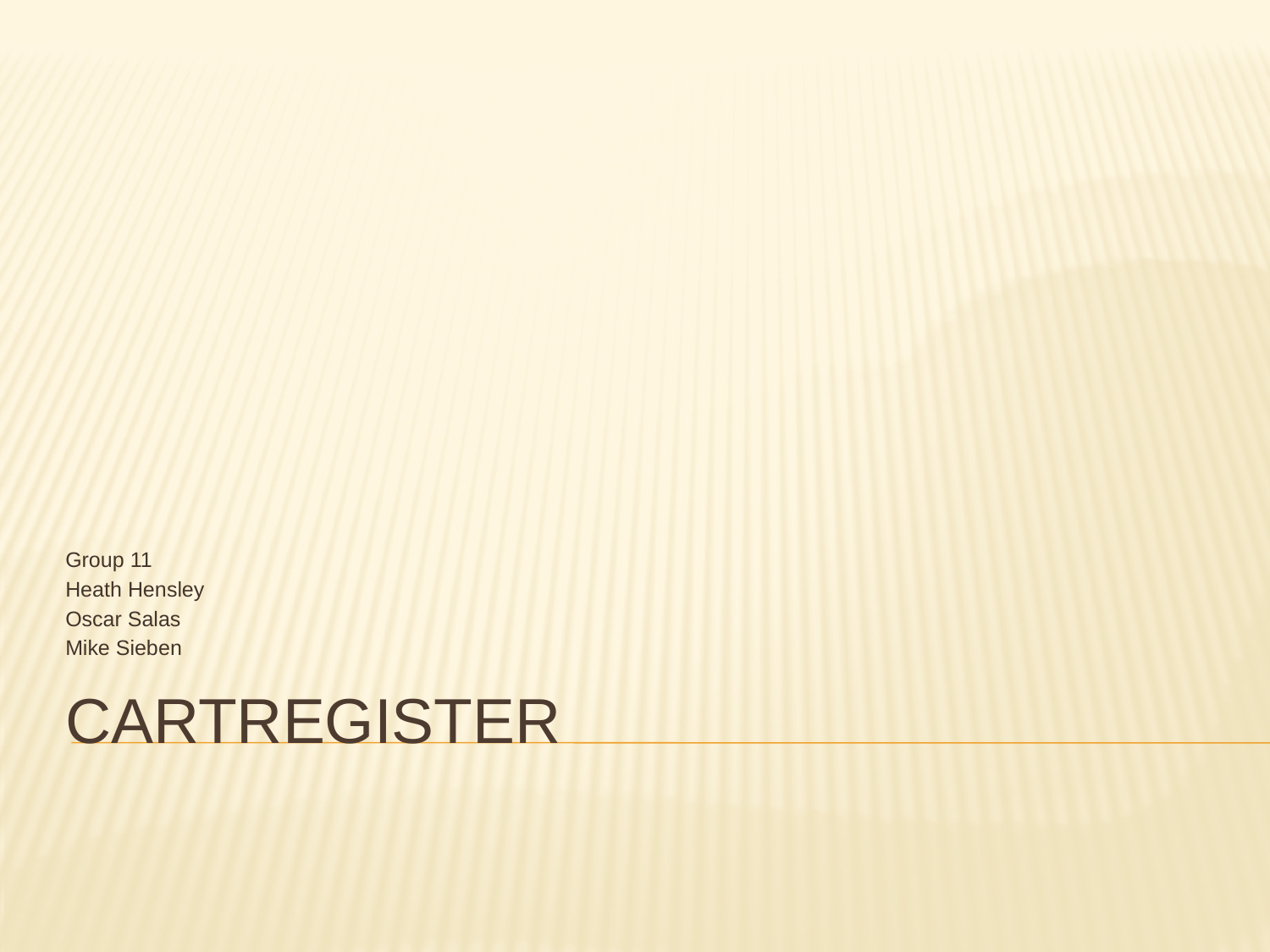

Group 11
Heath Hensley
Oscar Salas
Mike Sieben
# CartRegister